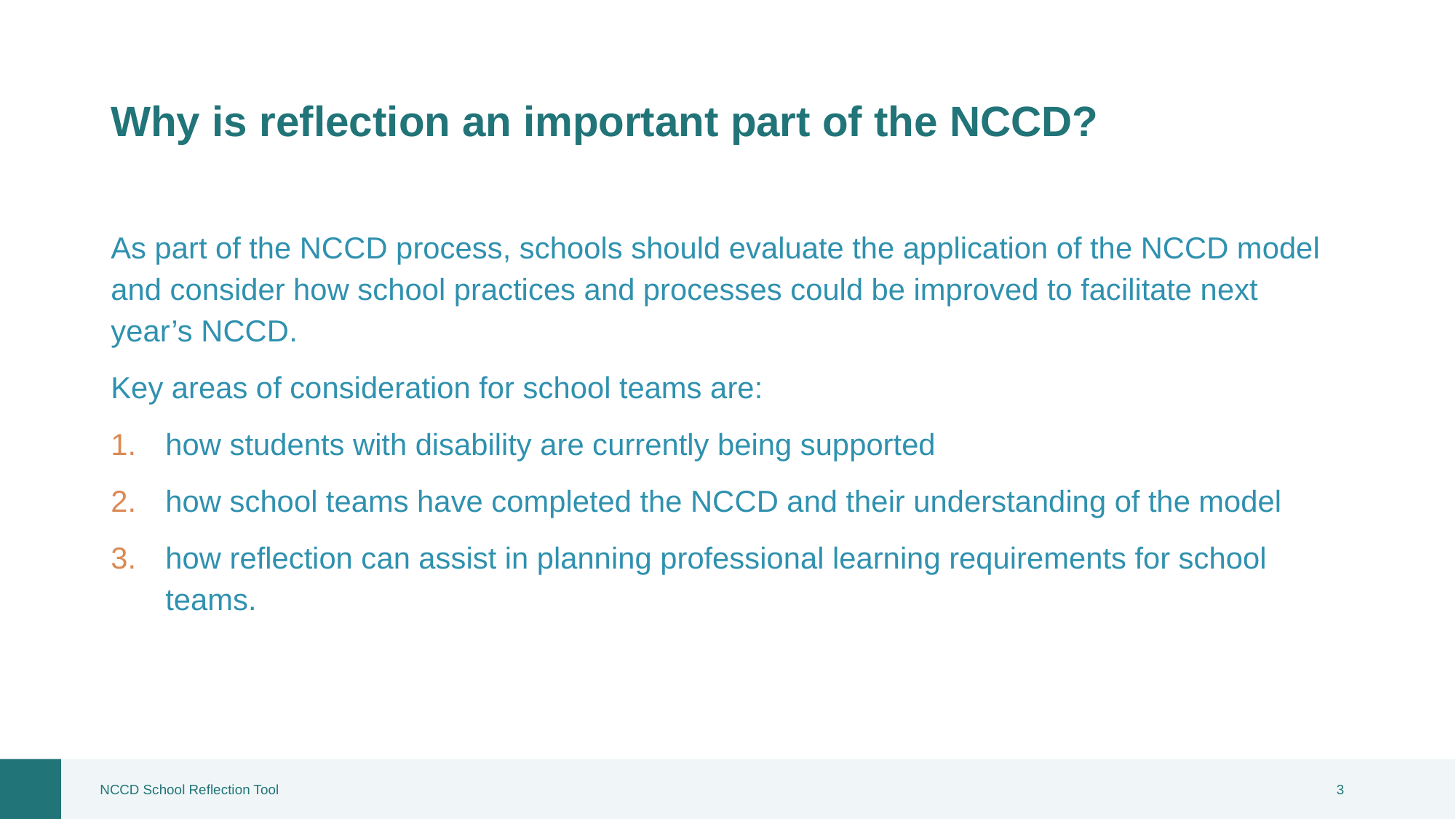

# Why is reflection an important part of the NCCD?
As part of the NCCD process, schools should evaluate the application of the NCCD model and consider how school practices and processes could be improved to facilitate next year’s NCCD.
Key areas of consideration for school teams are:
how students with disability are currently being supported
how school teams have completed the NCCD and their understanding of the model
how reflection can assist in planning professional learning requirements for school teams.

NCCD School Reflection Tool
3